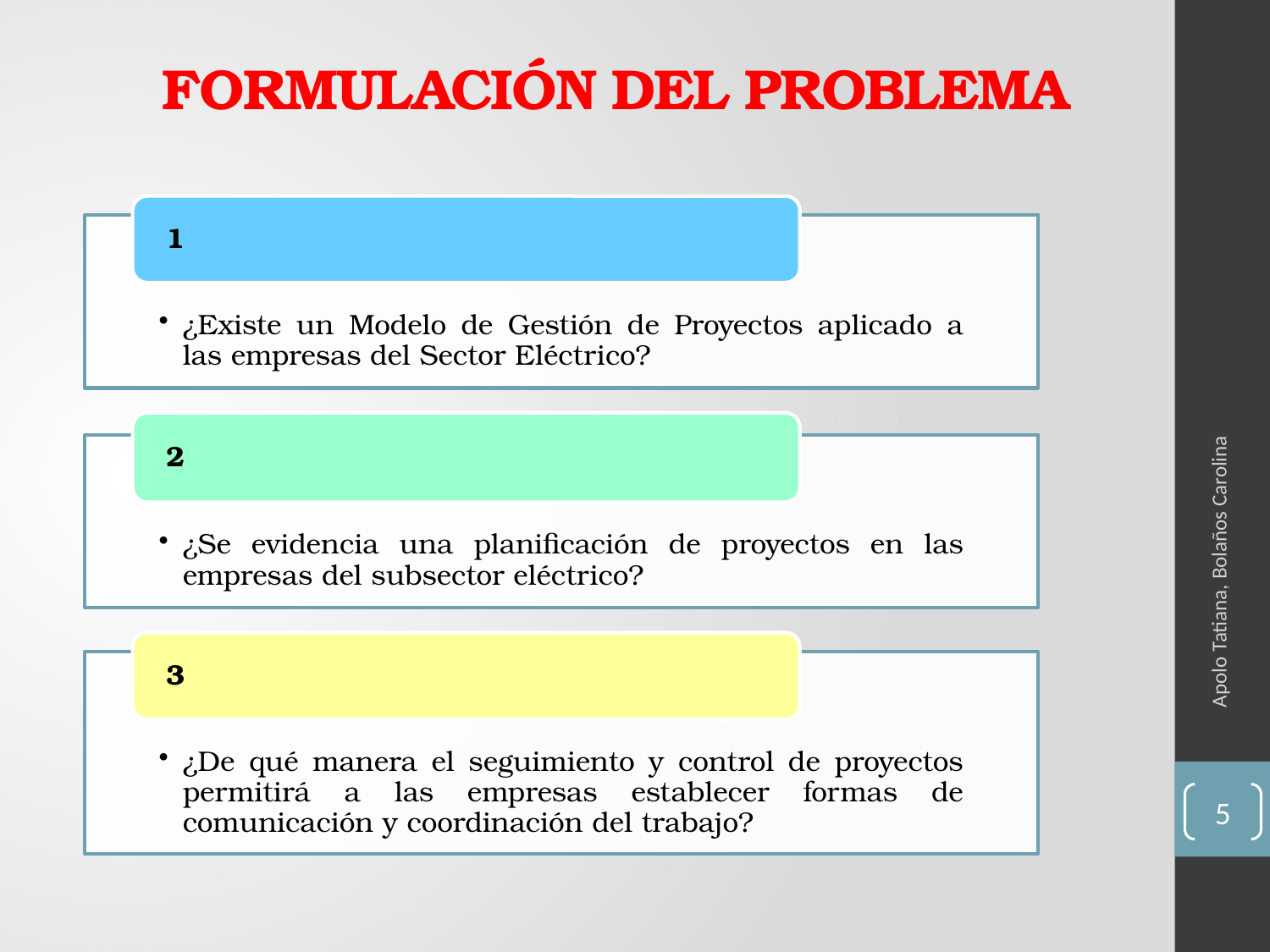

# FORMULACIÓN DEL PROBLEMA
¿Existe un Modelo de Gestión de Proyectos aplicado a las empresas del Sector Eléctrico?
1
¿Se evidencia una planificación de proyectos en las empresas del subsector eléctrico?
2
¿De qué manera el seguimiento y control de proyectos permitirá a las empresas establecer formas de comunicación y coordinación del trabajo?
3
Apolo Tatiana, Bolaños Carolina
5